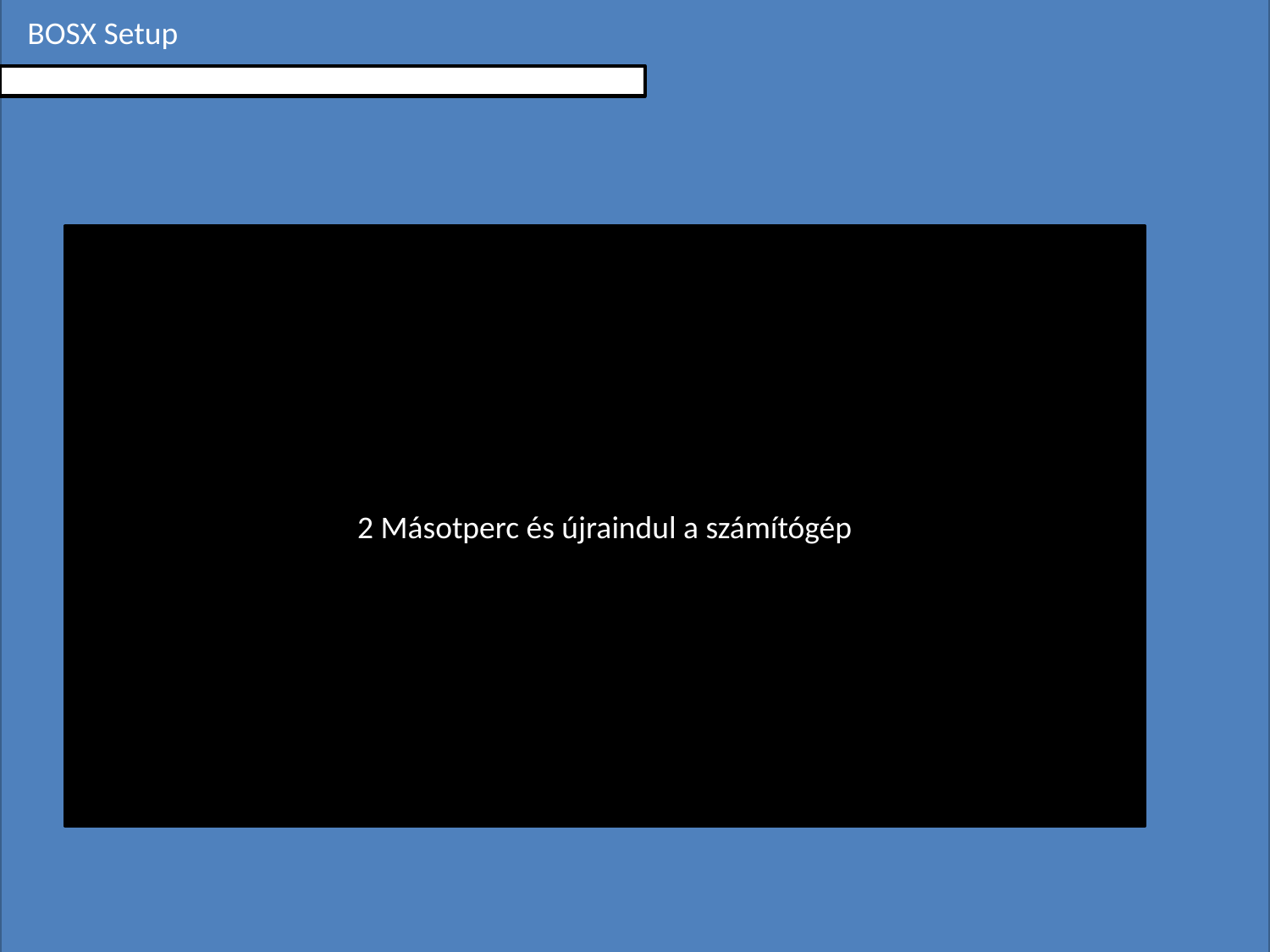

BOSX Setup

2 Másotperc és újraindul a számítógép